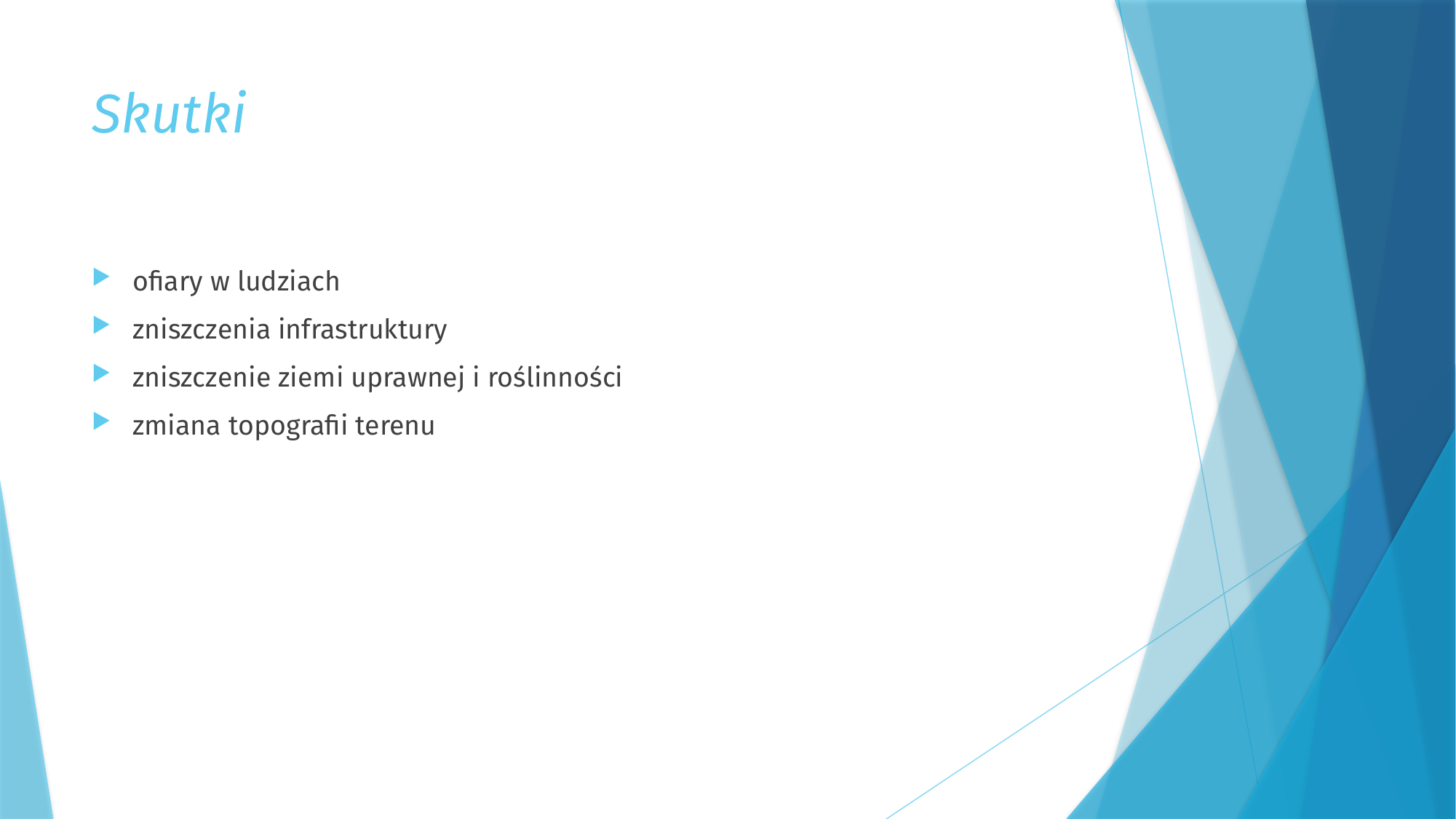

# Skutki
ofiary w ludziach
zniszczenia infrastruktury
zniszczenie ziemi uprawnej i roślinności
zmiana topografii terenu